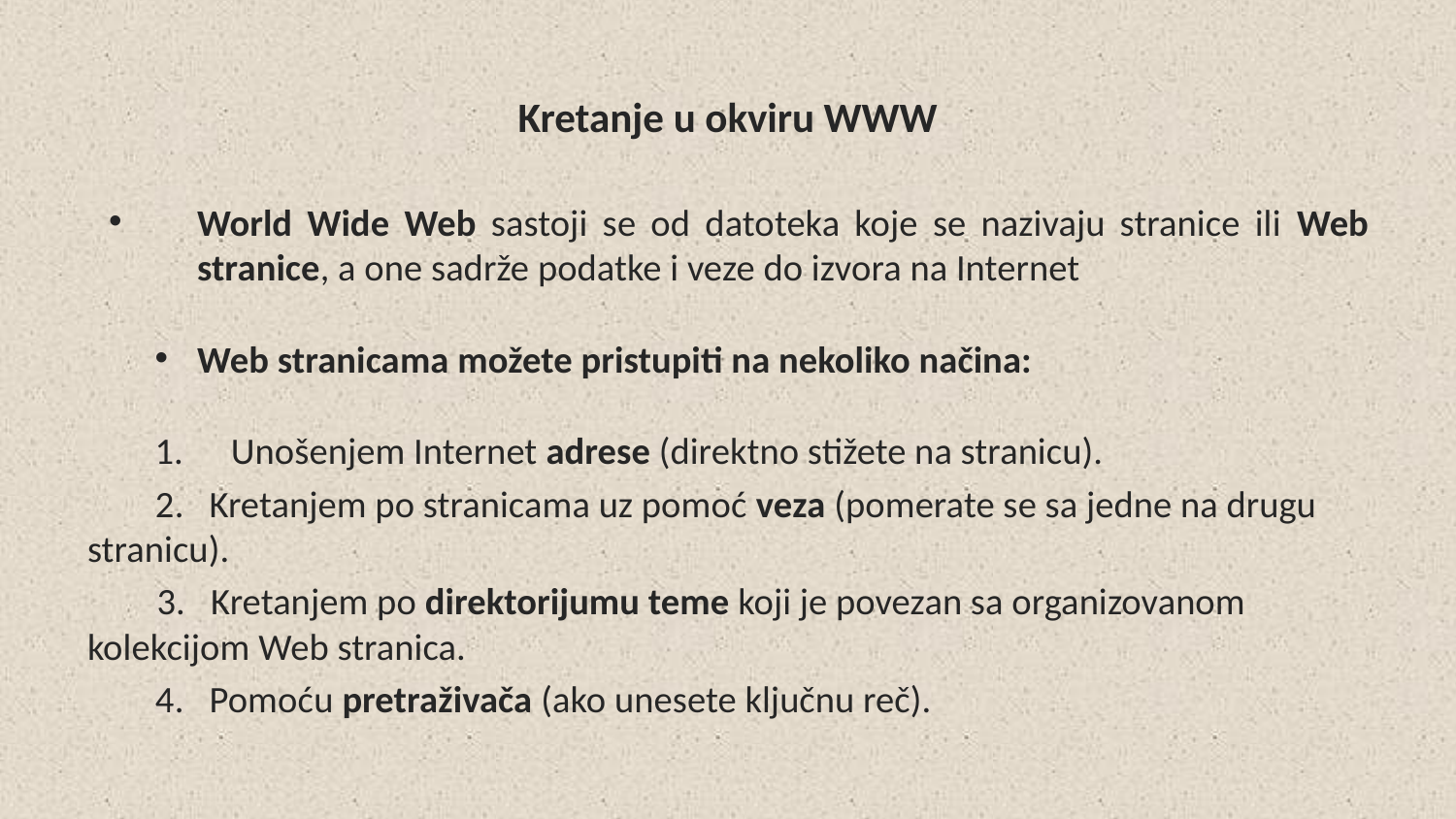

# Kretanje u okviru WWW
World Wide Web sastoji se od datoteka koje se nazivaju stranice ili Web stranice, a one sadrže podatke i veze do izvora na Internet

Web stranicama možete pristupiti na nekoliko načina:

Unošenjem Internet adrese (direktno stižete na stranicu).
        2.   Kretanjem po stranicama uz pomoć veza (pomerate se sa jedne na drugu stranicu).
           3.   Kretanjem po direktorijumu teme koji je povezan sa organizovanom kolekcijom Web stranica.
        4.   Pomoću pretraživača (ako unesete ključnu reč).